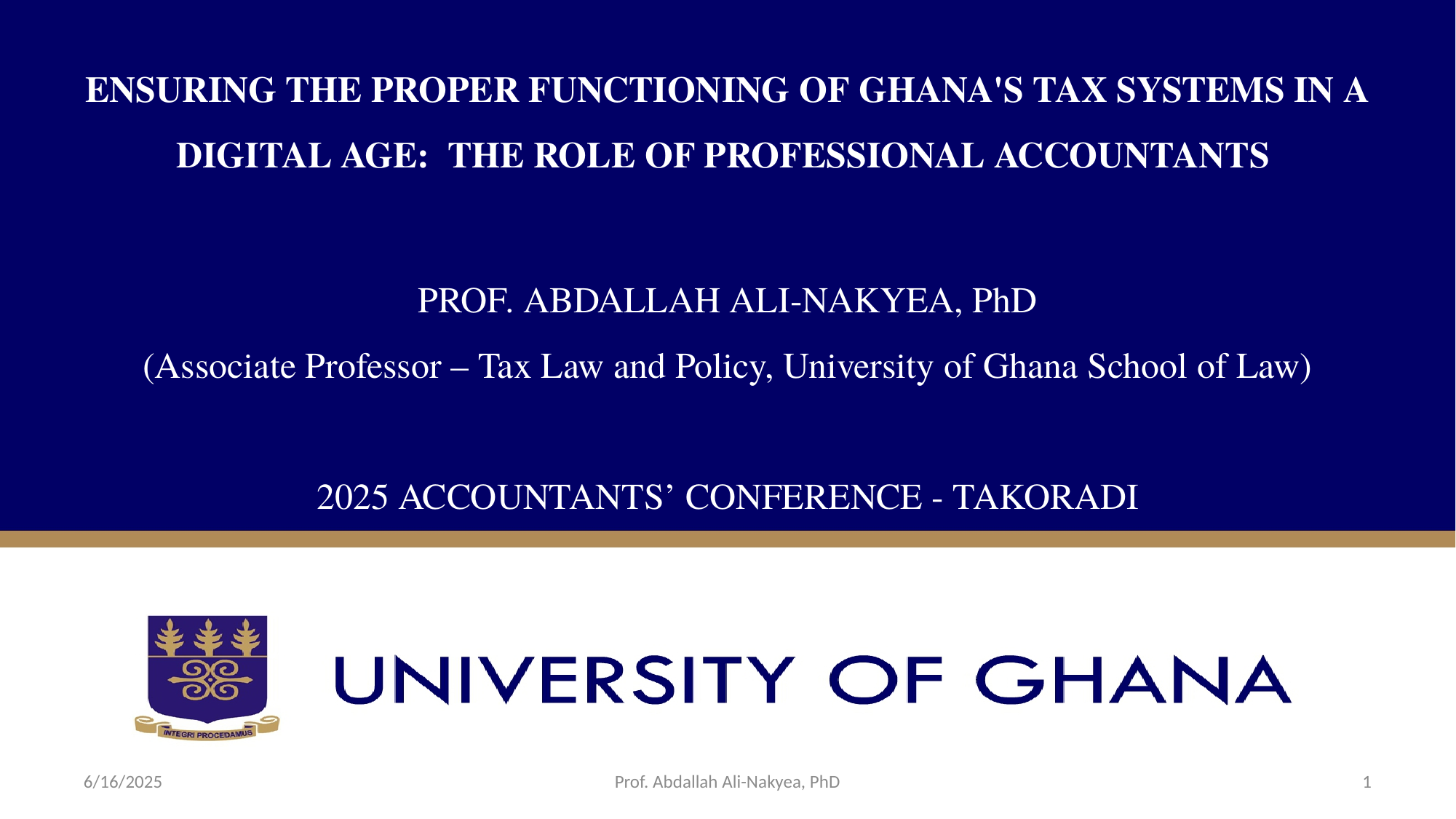

# ENSURING THE PROPER FUNCTIONING OF GHANA'S TAX SYSTEMS IN A DIGITAL AGE:  THE ROLE OF PROFESSIONAL ACCOUNTANTS PROF. ABDALLAH ALI-NAKYEA, PhD (Associate Professor – Tax Law and Policy, University of Ghana School of Law) 2025 ACCOUNTANTS’ CONFERENCE - TAKORADI
6/16/2025
Prof. Abdallah Ali-Nakyea, PhD
1